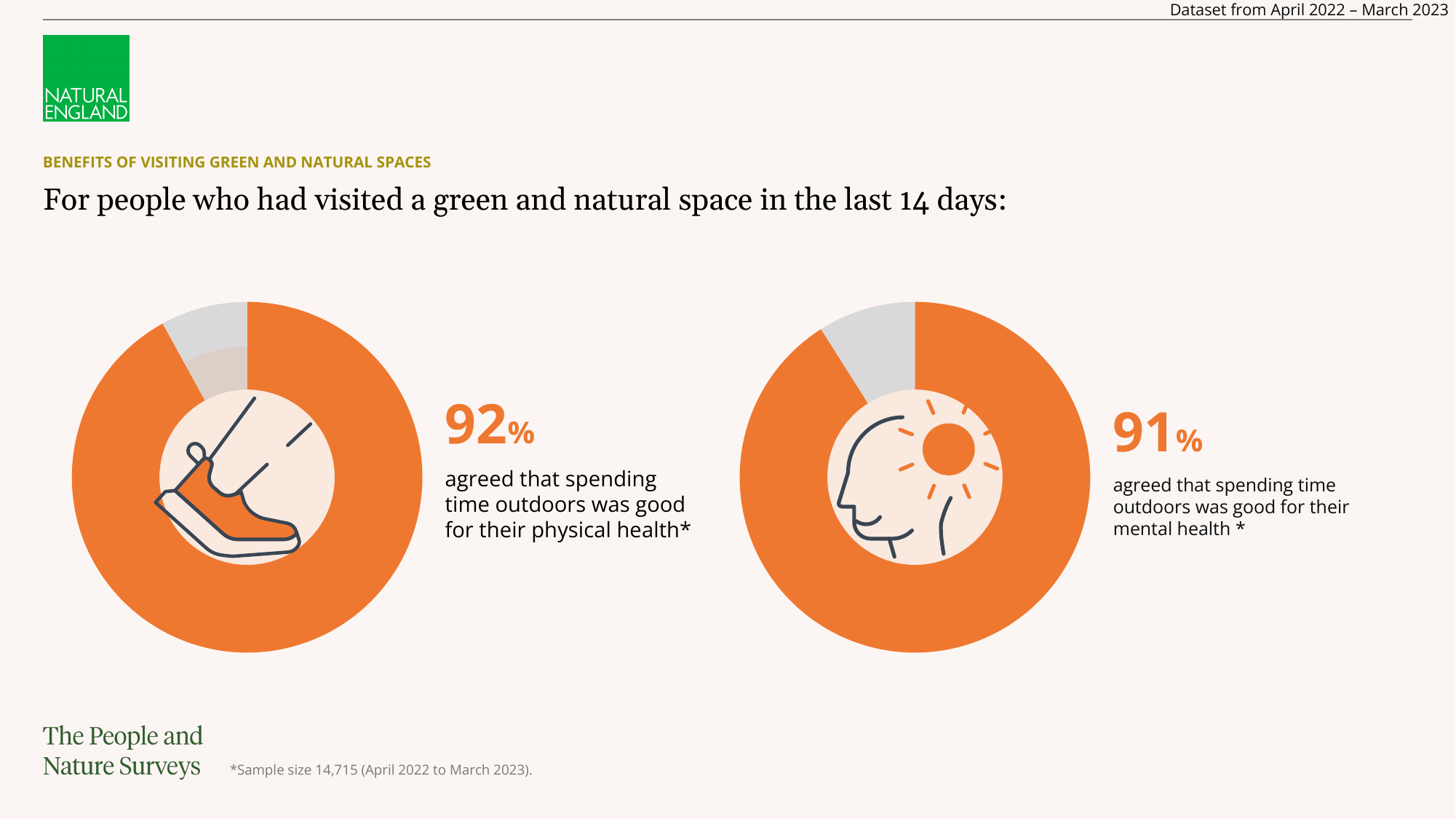

Dataset from April 2022 – March 2023
# BENEFITS OF VISITING GREEN AND NATURAL SPACES
For people who had visited a green and natural space in the last 14 days:

### Chart

| Category | Response |
|---|---|
| 1st Qtr | 92.0 |
| 2nd Qtr | 8.0 |

### Chart

| Category | Response |
|---|---|
| 1st Qtr | 91.0 |
| 2nd Qtr | 9.0 |

92%
91%

agreed that spending time outdoors was good for their physical health*
agreed that spending time outdoors was good for their mental health *
*Sample size 14,715 (April 2022 to March 2023).